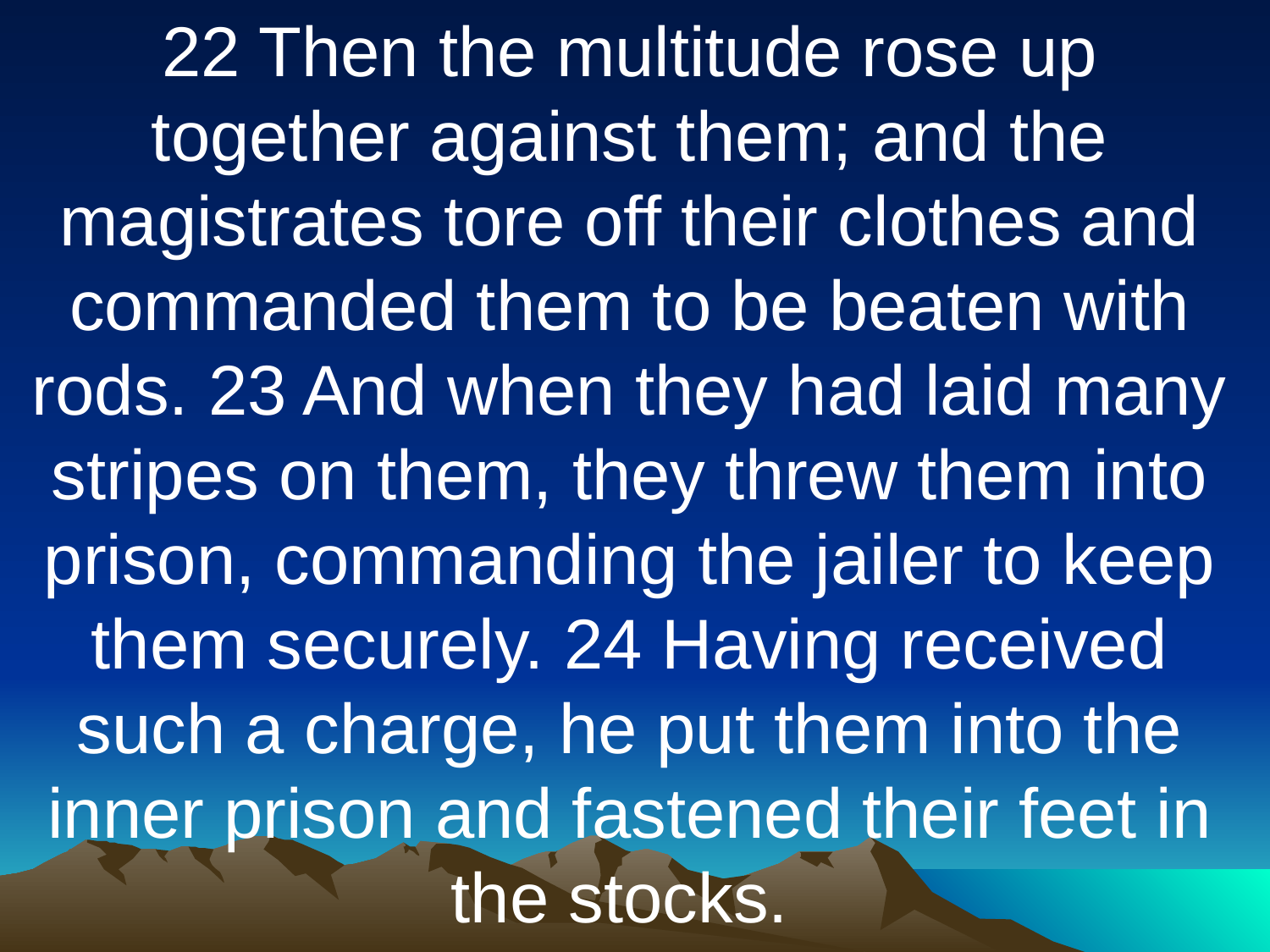

22 Then the multitude rose up together against them; and the magistrates tore off their clothes and commanded them to be beaten with rods. 23 And when they had laid many stripes on them, they threw them into prison, commanding the jailer to keep them securely. 24 Having received such a charge, he put them into the inner prison and fastened their feet in the stocks.